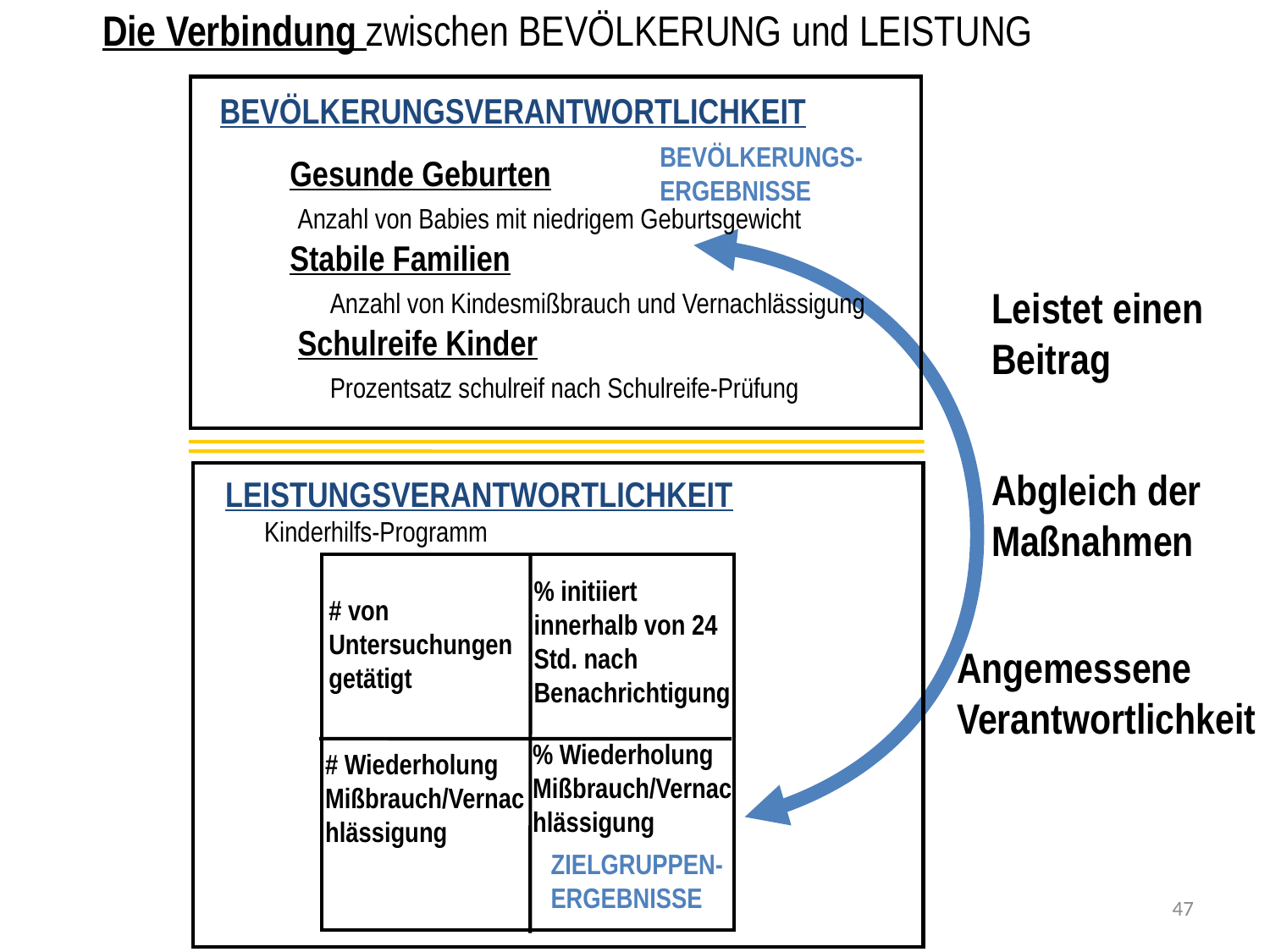

Die Verbindung zwischen BEVÖLKERUNG und LEISTUNG

BEVÖLKERUNGSVERANTWORTLICHKEIT
Gesunde Geburten
 Anzahl von Babies mit niedrigem Geburtsgewicht
Stabile Familien
     Anzahl von Kindesmißbrauch und Vernachlässigung
 Schulreife Kinder
     Prozentsatz schulreif nach Schulreife-Prüfung
BEVÖLKERUNGS-
ERGEBNISSE
Leistet einen Beitrag

Abgleich der Maßnahmen

LEISTUNGSVERANTWORTLICHKEIT
Kinderhilfs-Programm

% initiiert innerhalb von 24 Std. nach Benachrichtigung
# von Untersuchungen getätigt
Angemessene
Verantwortlichkeit
% Wiederholung Mißbrauch/Vernachlässigung

# Wiederholung Mißbrauch/Vernachlässigung
ZIELGRUPPEN-
ERGEBNISSE

47